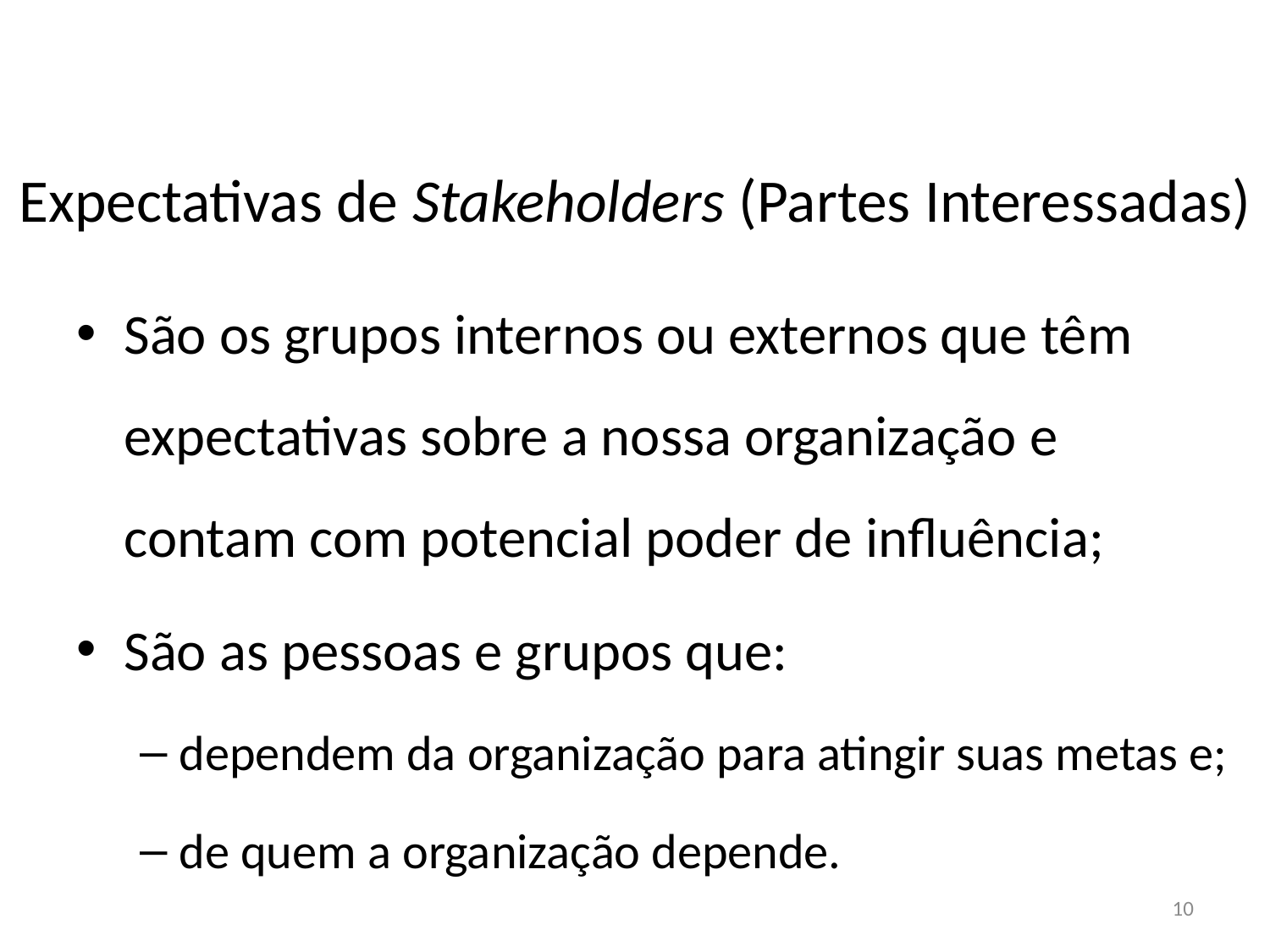

# Expectativas de Stakeholders (Partes Interessadas)
São os grupos internos ou externos que têm expectativas sobre a nossa organização e contam com potencial poder de influência;
São as pessoas e grupos que:
dependem da organização para atingir suas metas e;
de quem a organização depende.

10